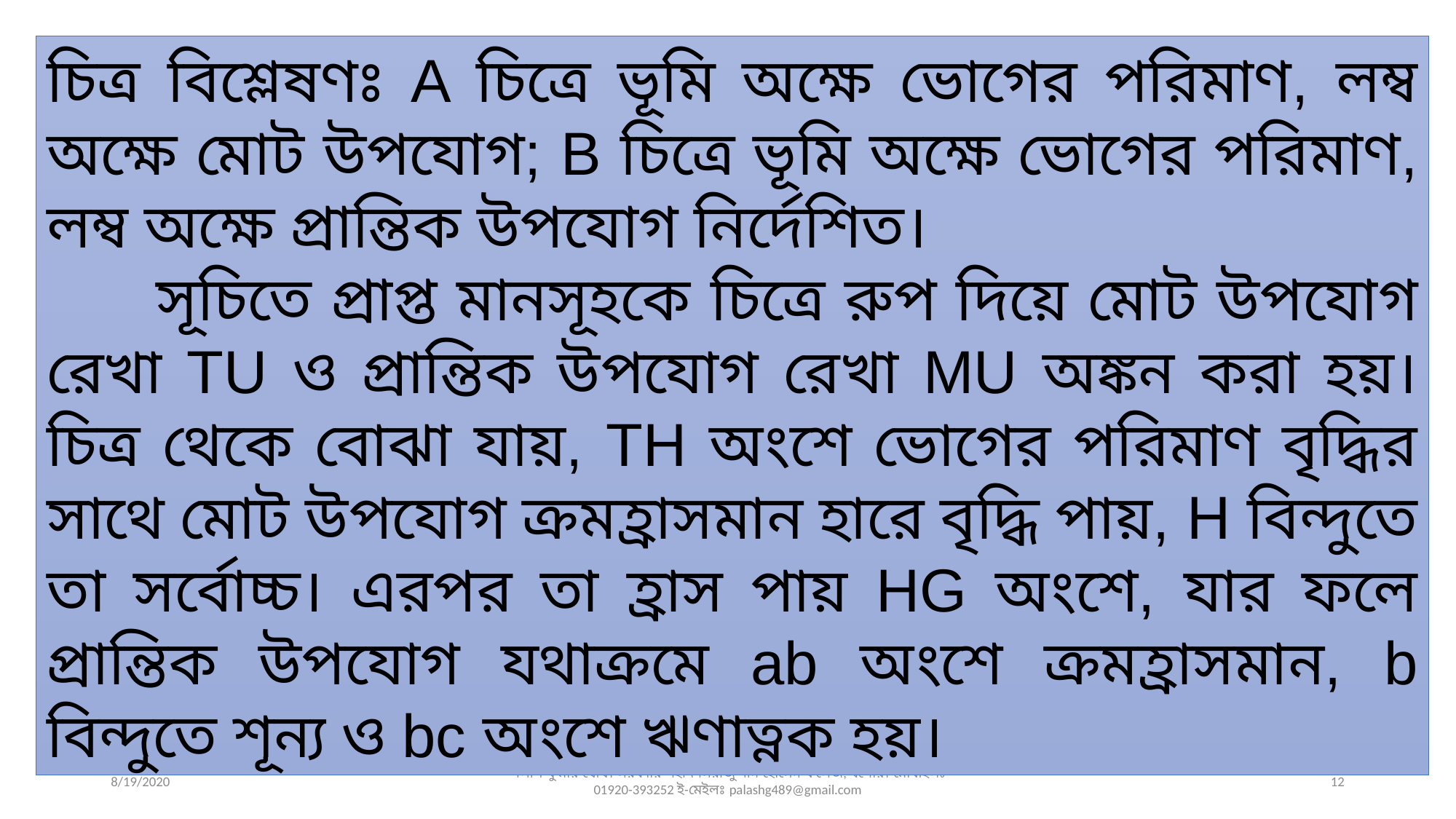

চিত্র বিশ্লেষণঃ A চিত্রে ভূমি অক্ষে ভোগের পরিমাণ, লম্ব অক্ষে মোট উপযোগ; B চিত্রে ভূমি অক্ষে ভোগের পরিমাণ, লম্ব অক্ষে প্রান্তিক উপযোগ নির্দেশিত।
	সূচিতে প্রাপ্ত মানসূহকে চিত্রে রুপ দিয়ে মোট উপযোগ রেখা TU ও প্রান্তিক উপযোগ রেখা MU অঙ্কন করা হয়। চিত্র থেকে বোঝা যায়, TH অংশে ভোগের পরিমাণ বৃদ্ধির সাথে মোট উপযোগ ক্রমহ্রাসমান হারে বৃদ্ধি পায়, H বিন্দুতে তা সর্বোচ্চ। এরপর তা হ্রাস পায় HG অংশে, যার ফলে প্রান্তিক উপযোগ যথাক্রমে ab অংশে ক্রমহ্রাসমান, b বিন্দুতে শূন্য ও bc অংশে ঋণাত্নক হয়।
8/19/2020
পলাশ কুমার ঘোষ। সরকারি শহীদ সিরাজুদ্দীন হোসেন কলেজ, যশোর। মোবাইলঃ 01920-393252 ই-মেইলঃ palashg489@gmail.com
12